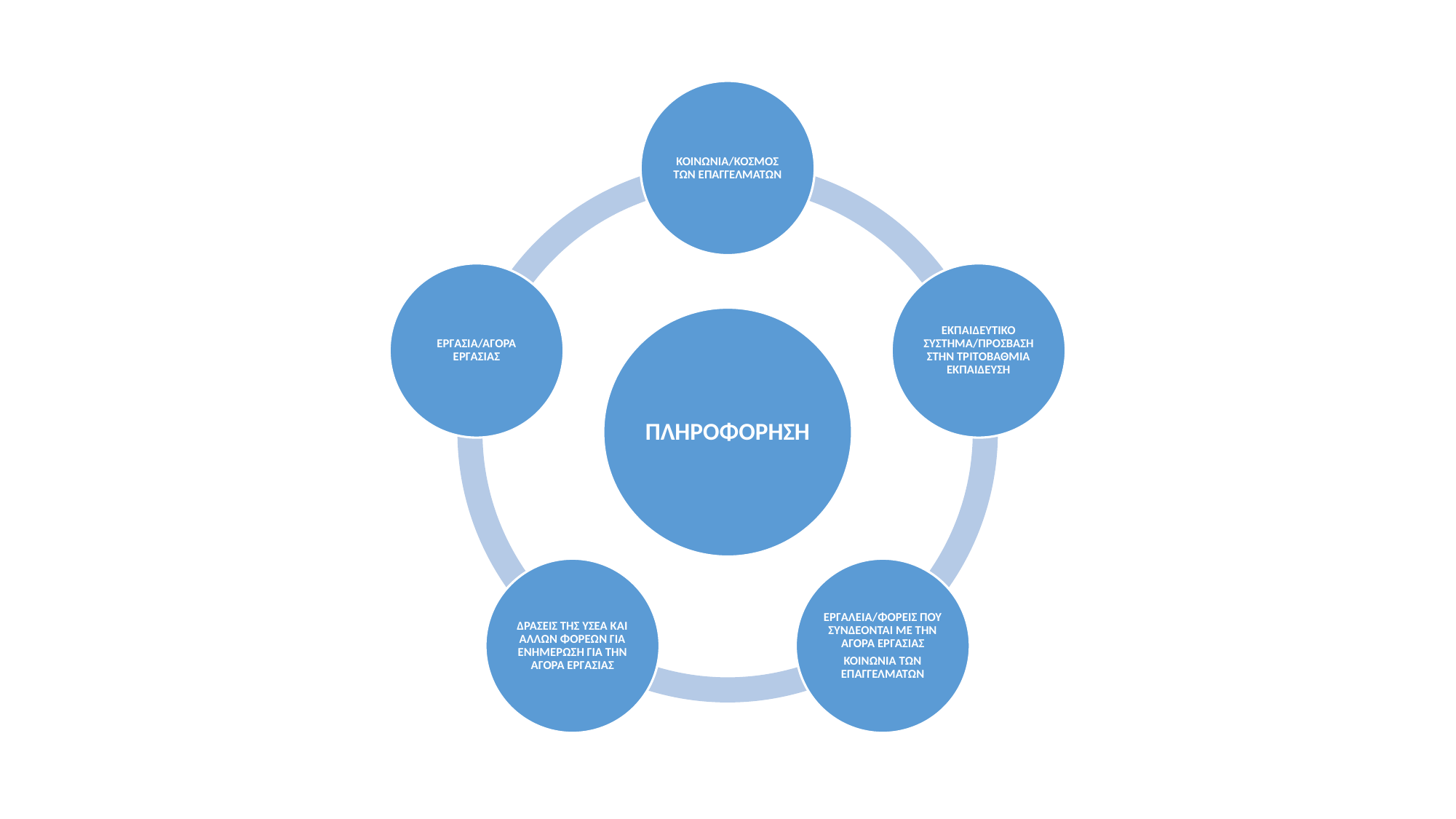

ΠΛΗΡΟΦΟΡΗΣΗ
ΚΟΙΝΩΝΙΑ/ΚΟΣΜΟΣ ΤΩΝ ΕΠΑΓΓΕΛΜΑΤΩΝ
ΕΚΠΑΙΔΕΥΤΙΚΟ ΣΥΣΤΗΜΑ/ΠΡΟΣΒΑΣΗ ΣΤΗΝ ΤΡΙΤΟΒΑΘΜΙΑ ΕΚΠΑΙΔΕΥΣΗ
ΕΡΓΑΛΕΙΑ/ΦΟΡΕΙΣ ΠΟΥ ΣΥΝΔΕΟΝΤΑΙ ΜΕ ΤΗΝ ΑΓΟΡΑ ΕΡΓΑΣΙΑΣ
ΚΟΙΝΩΝΙΑ ΤΩΝ ΕΠΑΓΓΕΛΜΑΤΩΝ
ΔΡΑΣΕΙΣ ΤΗΣ ΥΣΕΑ ΚΑΙ ΑΛΛΩΝ ΦΟΡΕΩΝ ΓΙΑ ΕΝΗΜΕΡΩΣΗ ΓΙΑ ΤΗΝ ΑΓΟΡΑ ΕΡΓΑΣΙΑΣ
ΕΡΓΑΣΙΑ/ΑΓΟΡΑ ΕΡΓΑΣΙΑΣ